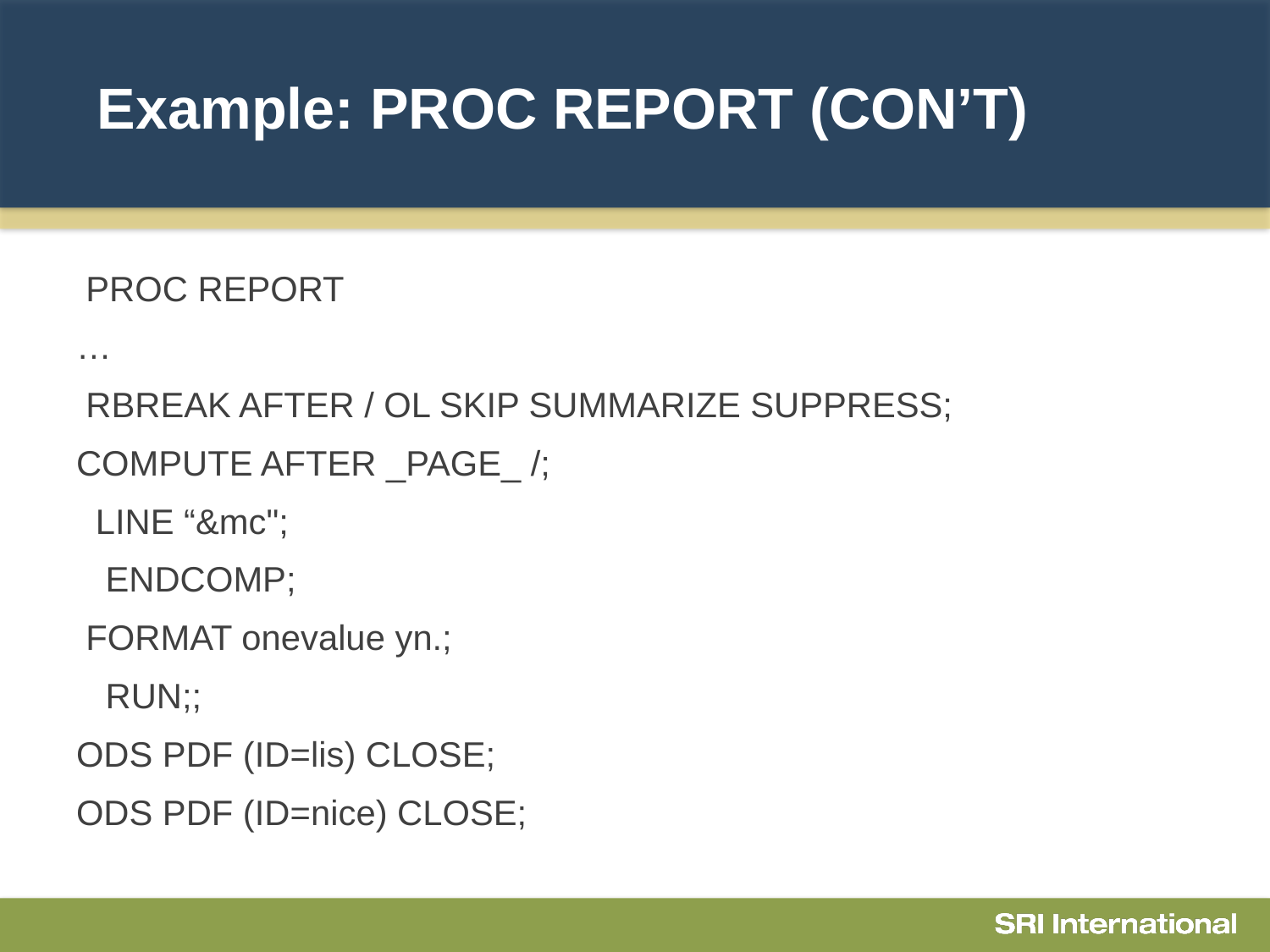

# Example: PROC REPORT (CON’T)
 PROC REPORT
…
 RBREAK AFTER / OL SKIP SUMMARIZE SUPPRESS;
COMPUTE AFTER _PAGE_ /;
  LINE “&mc";
   ENDCOMP;
 FORMAT onevalue yn.;
   RUN;;
ODS PDF (ID=lis) CLOSE;
ODS PDF (ID=nice) CLOSE;